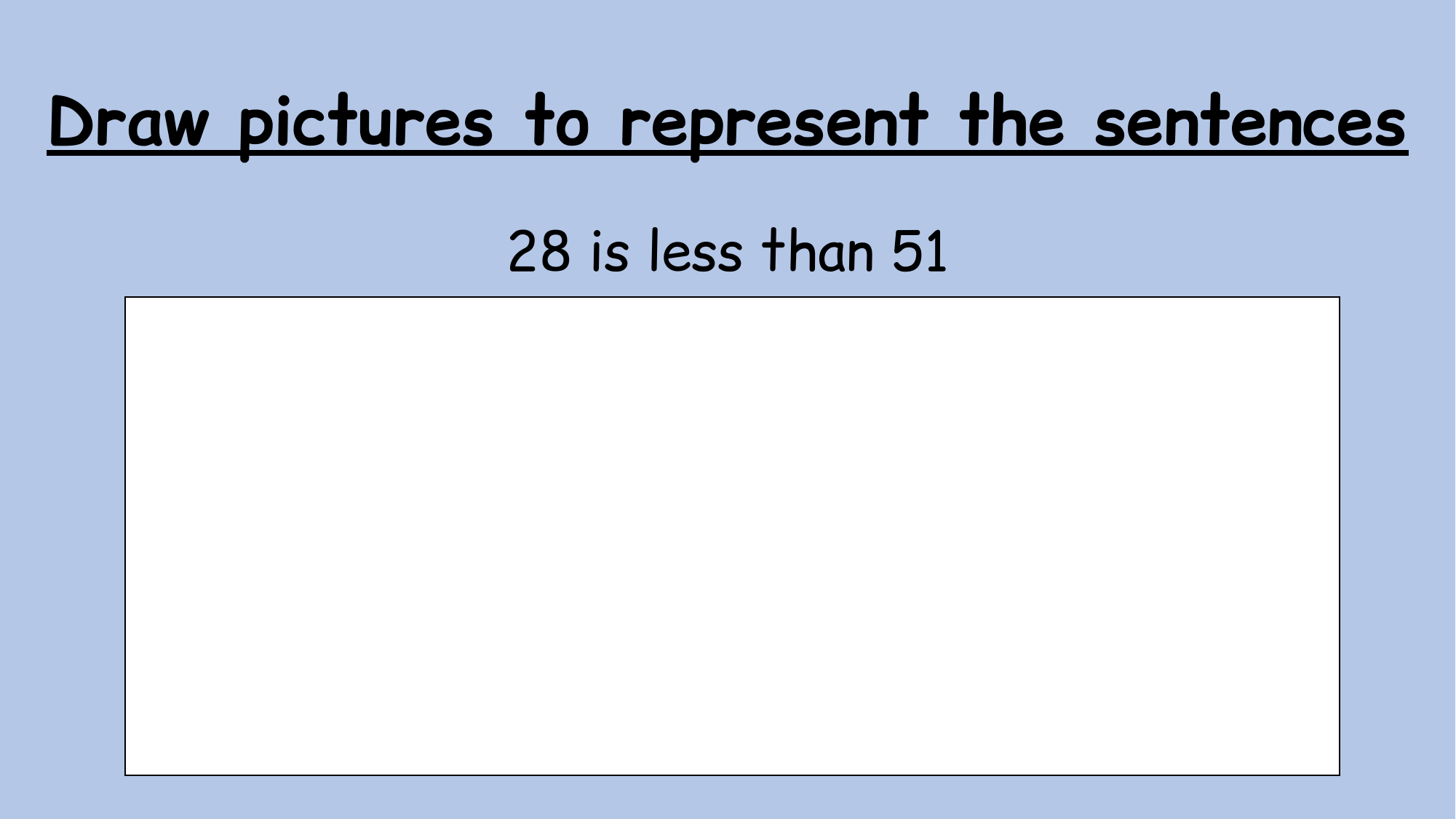

# Draw pictures to represent the sentences
28 is less than 51